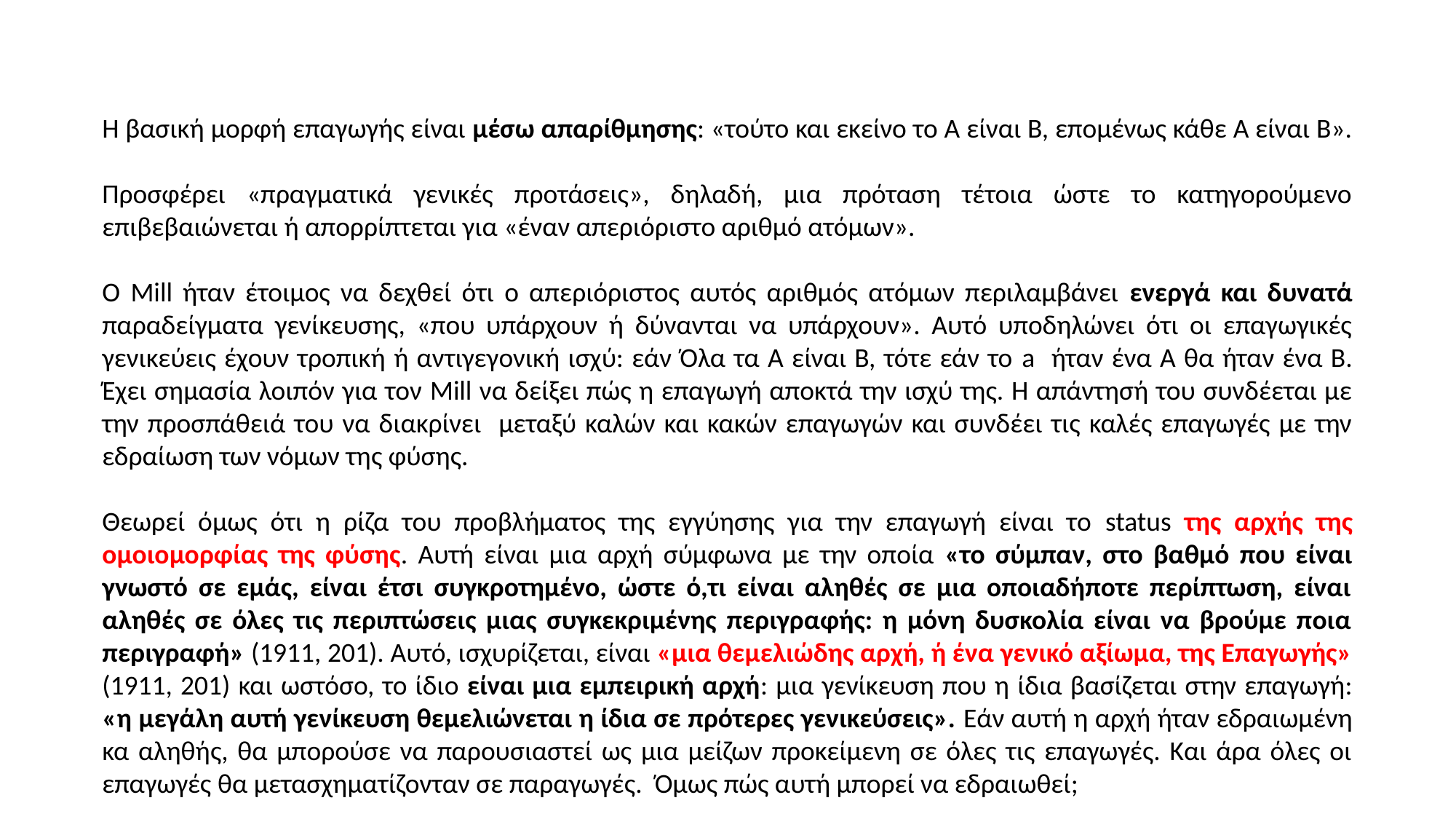

Η βασική μορφή επαγωγής είναι μέσω απαρίθμησης: «τούτο και εκείνο το Α είναι Β, επομένως κάθε Α είναι Β».

Προσφέρει «πραγματικά γενικές προτάσεις», δηλαδή, μια πρόταση τέτοια ώστε το κατηγορούμενο επιβεβαιώνεται ή απορρίπτεται για «έναν απεριόριστο αριθμό ατόμων».

Ο Mill ήταν έτοιμος να δεχθεί ότι ο απεριόριστος αυτός αριθμός ατόμων περιλαμβάνει ενεργά και δυνατά παραδείγματα γενίκευσης, «που υπάρχουν ή δύνανται να υπάρχουν». Αυτό υποδηλώνει ότι οι επαγωγικές γενικεύεις έχουν τροπική ή αντιγεγονική ισχύ: εάν Όλα τα Α είναι Β, τότε εάν το a  ήταν ένα Α θα ήταν ένα Β. Έχει σημασία λοιπόν για τον Mill να δείξει πώς η επαγωγή αποκτά την ισχύ της. Η απάντησή του συνδέεται με την προσπάθειά του να διακρίνει  μεταξύ καλών και κακών επαγωγών και συνδέει τις καλές επαγωγές με την εδραίωση των νόμων της φύσης.

Θεωρεί όμως ότι η ρίζα του προβλήματος της εγγύησης για την επαγωγή είναι το status της αρχής της ομοιομορφίας της φύσης. Αυτή είναι μια αρχή σύμφωνα με την οποία «το σύμπαν, στο βαθμό που είναι γνωστό σε εμάς, είναι έτσι συγκροτημένο, ώστε ό,τι είναι αληθές σε μια οποιαδήποτε περίπτωση, είναι αληθές σε όλες τις περιπτώσεις μιας συγκεκριμένης περιγραφής: η μόνη δυσκολία είναι να βρούμε ποια περιγραφή» (1911, 201). Αυτό, ισχυρίζεται, είναι «μια θεμελιώδης αρχή, ή ένα γενικό αξίωμα, της Επαγωγής» (1911, 201) και ωστόσο, το ίδιο είναι μια εμπειρική αρχή: μια γενίκευση που η ίδια βασίζεται στην επαγωγή: «η μεγάλη αυτή γενίκευση θεμελιώνεται η ίδια σε πρότερες γενικεύσεις». Εάν αυτή η αρχή ήταν εδραιωμένη κα αληθής, θα μπορούσε να παρουσιαστεί ως μια μείζων προκείμενη σε όλες τις επαγωγές. Και άρα όλες οι επαγωγές θα μετασχηματίζονταν σε παραγωγές.  Όμως πώς αυτή μπορεί να εδραιωθεί;